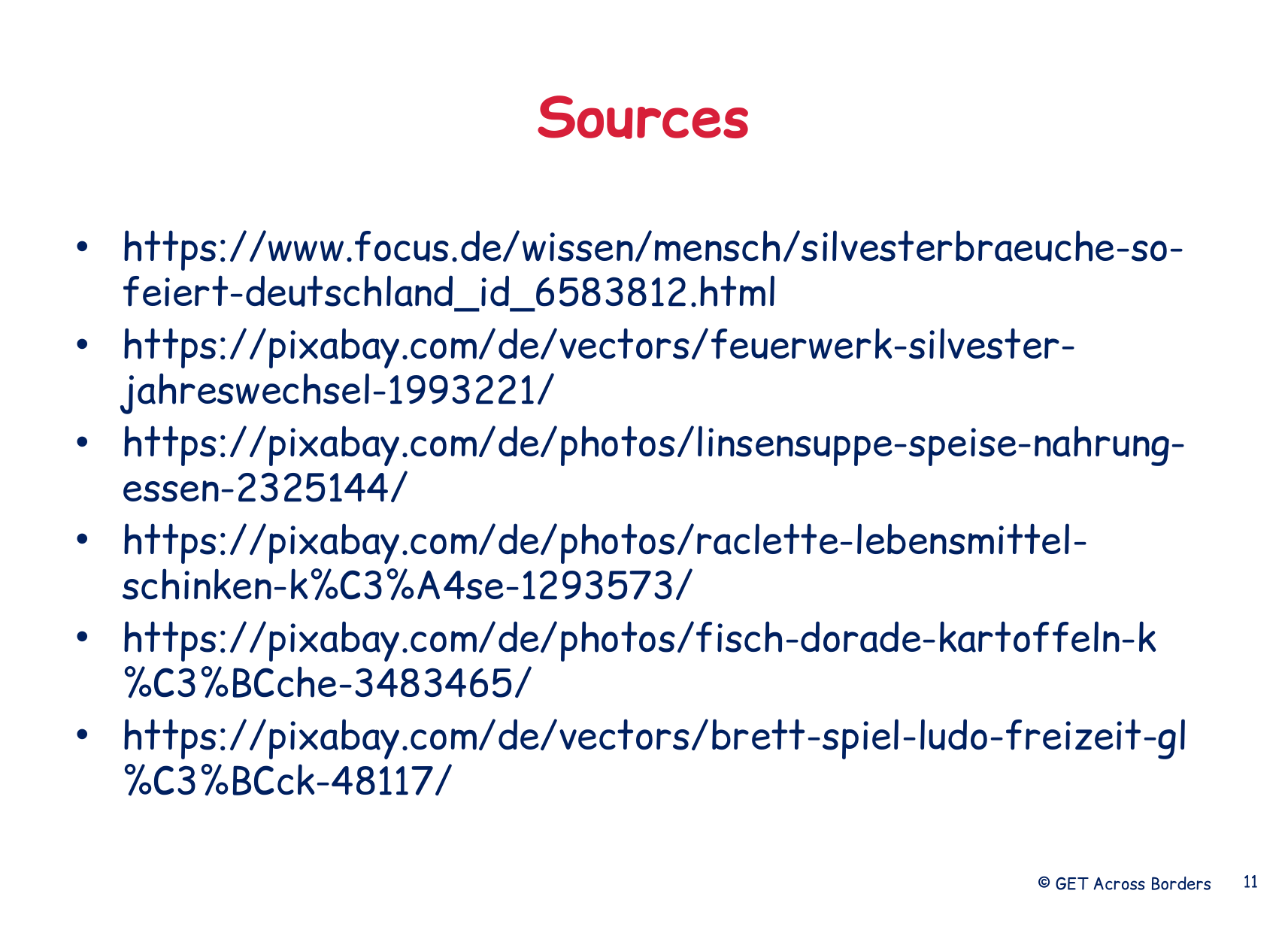

# Sources
https://www.focus.de/wissen/mensch/silvesterbraeuche-so-feiert-deutschland_id_6583812.html
https://pixabay.com/de/vectors/feuerwerk-silvester-jahreswechsel-1993221/
https://pixabay.com/de/photos/linsensuppe-speise-nahrung-essen-2325144/
https://pixabay.com/de/photos/raclette-lebensmittel-schinken-k%C3%A4se-1293573/
https://pixabay.com/de/photos/fisch-dorade-kartoffeln-k%C3%BCche-3483465/
https://pixabay.com/de/vectors/brett-spiel-ludo-freizeit-gl%C3%BCck-48117/
11
© GET Across Borders